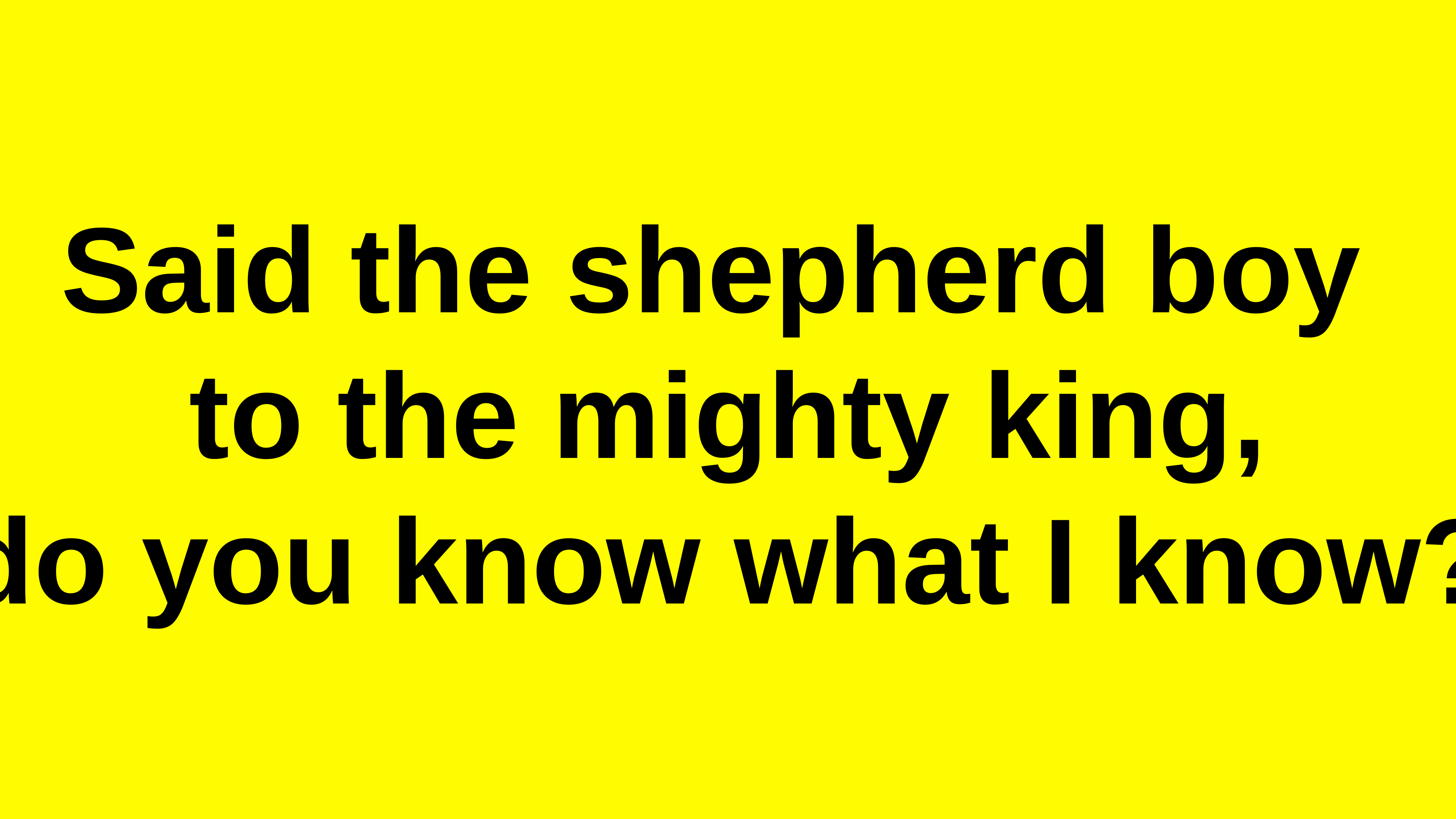

Said the shepherd boy
to the mighty king,
do you know what I know?